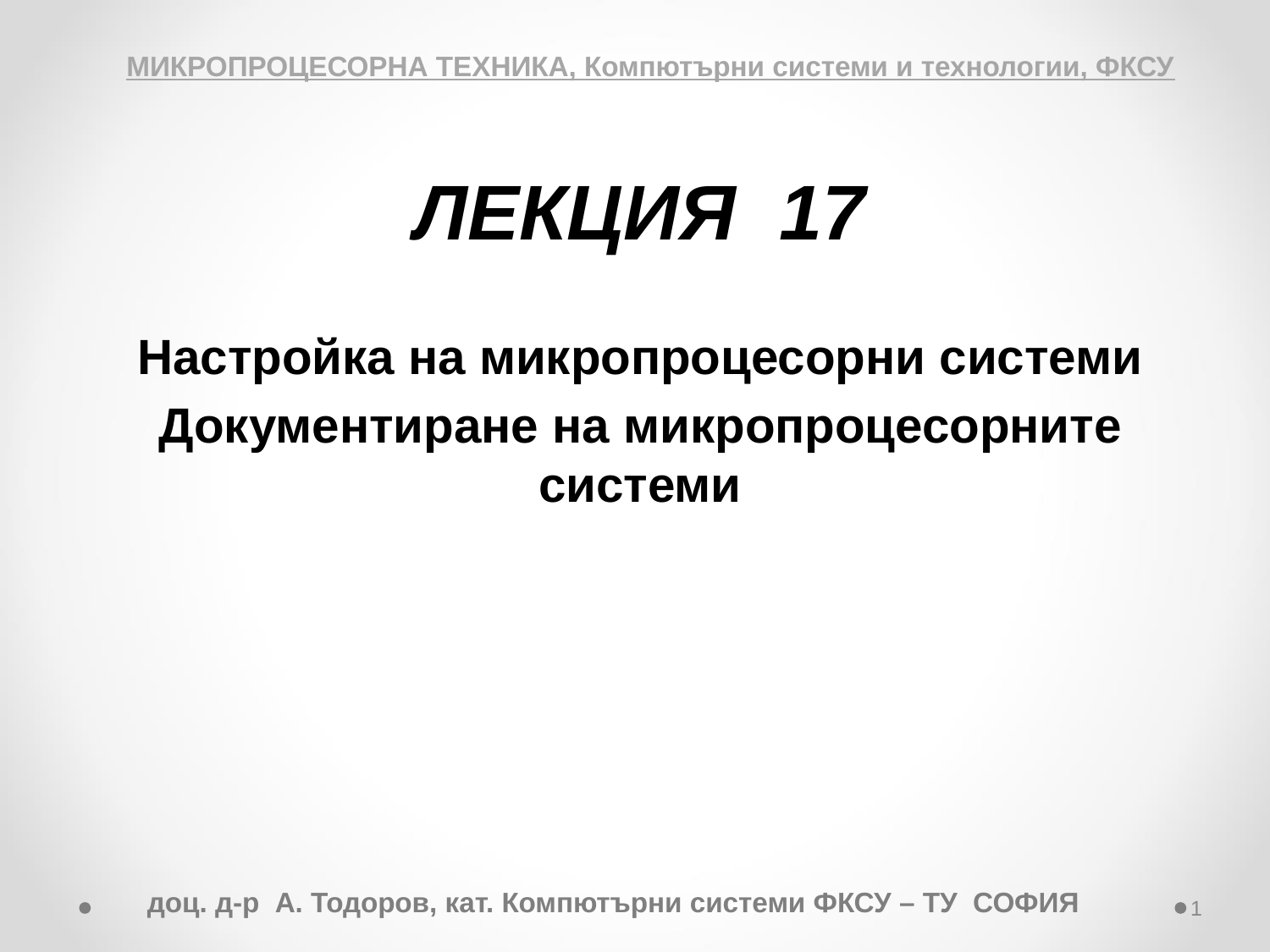

МИКРОПРОЦЕСОРНА ТЕХНИКА, Компютърни системи и технологии, ФКСУ
ЛЕКЦИЯ  17

Настройка на микропроцесорни системи
Документиране на микропроцесорните системи

доц. д-р  А. Тодоров, кат. Компютърни системи ФКСУ – ТУ  СОФИЯ
1